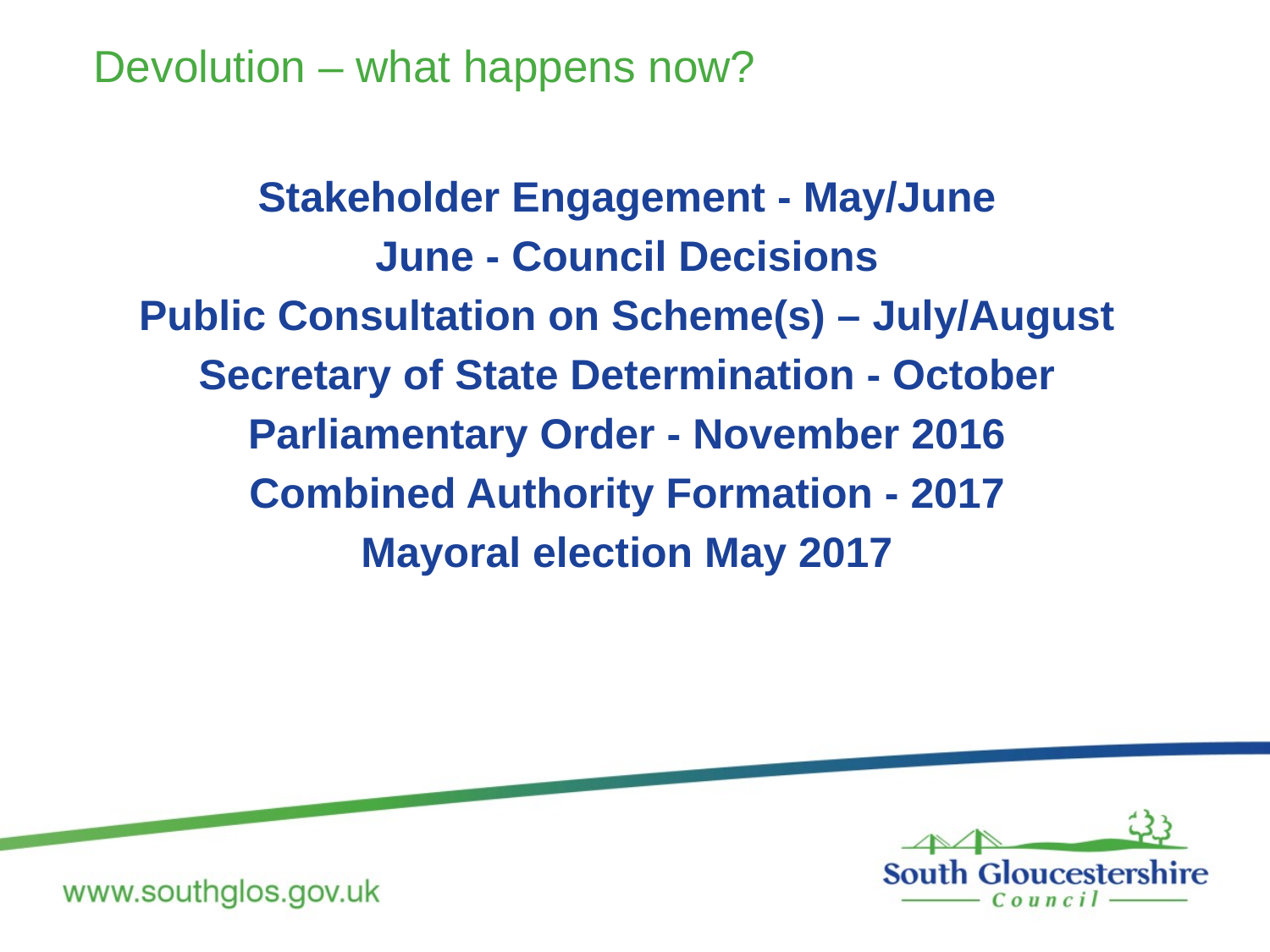

# Devolution – what happens now?
Stakeholder Engagement - May/June
June - Council Decisions
Public Consultation on Scheme(s) – July/August
Secretary of State Determination - October
Parliamentary Order - November 2016
Combined Authority Formation - 2017
Mayoral election May 2017